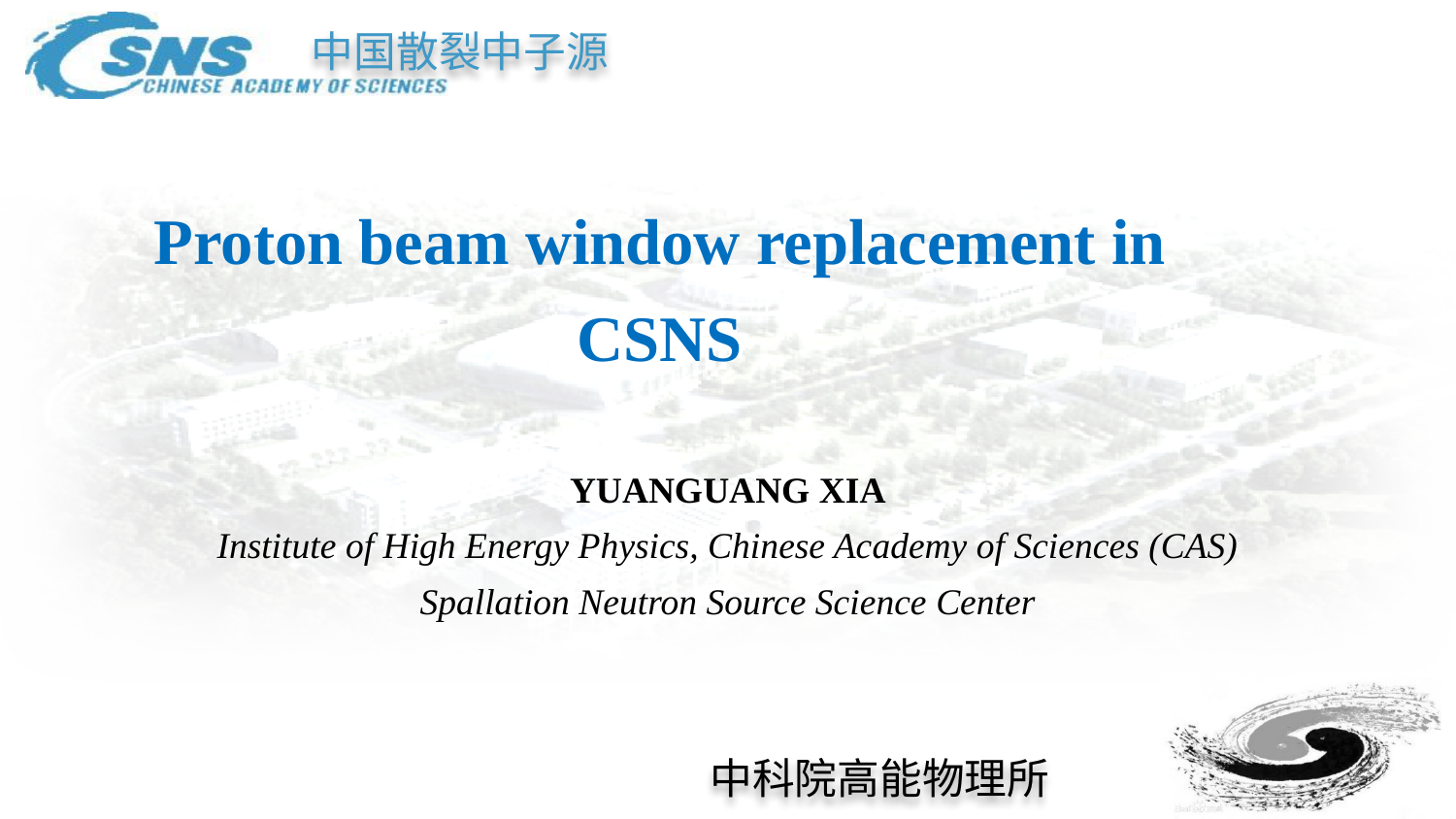

Proton beam window replacement in CSNS
YUANGUANG XIA
Institute of High Energy Physics, Chinese Academy of Sciences (CAS)
Spallation Neutron Source Science Center